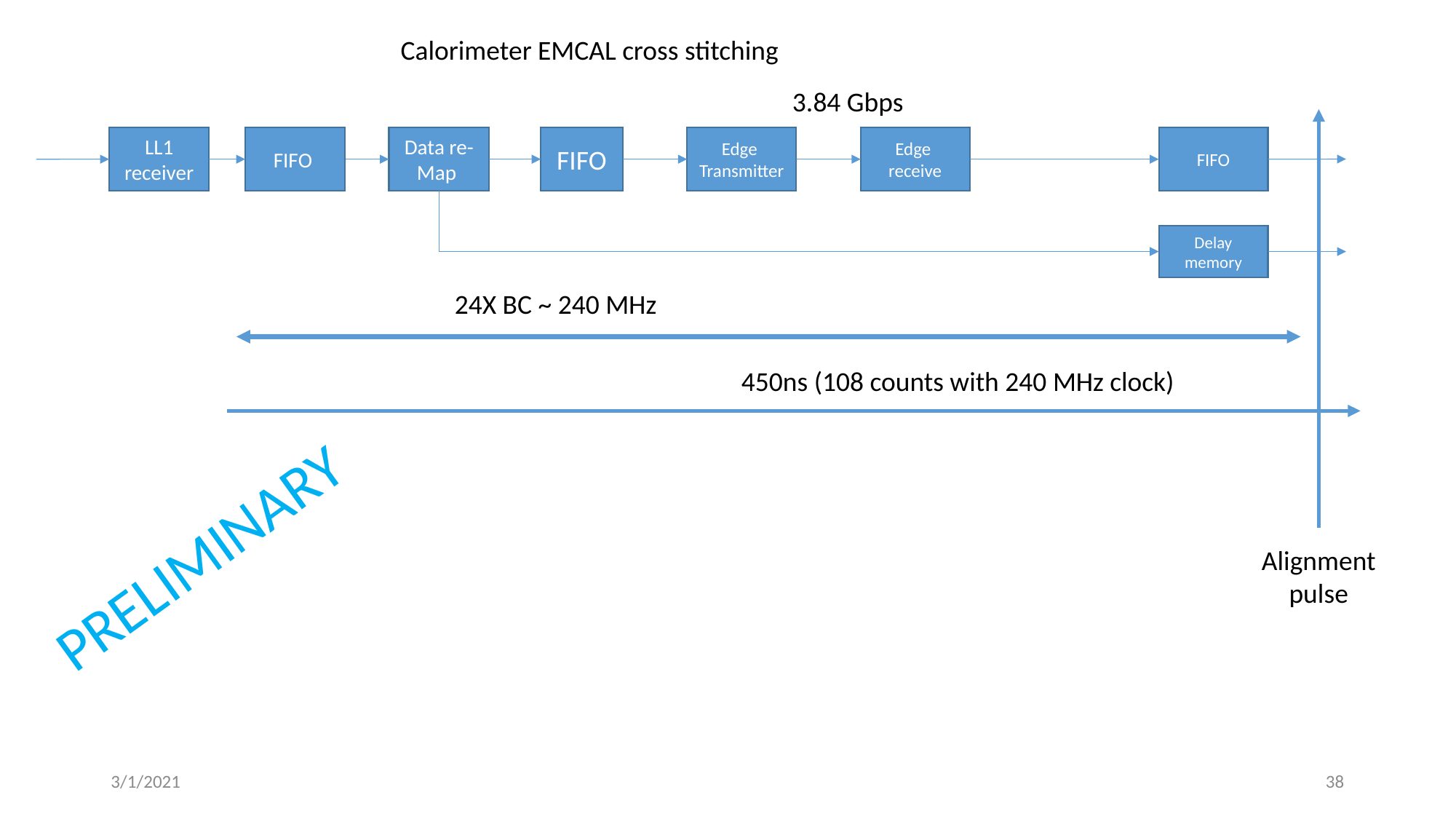

Calorimeter EMCAL cross stitching
3.84 Gbps
LL1
receiver
FIFO
Data re-Map
FIFO
Edge
Transmitter
Edge
receive
FIFO
Delay memory
24X BC ~ 240 MHz
450ns (108 counts with 240 MHz clock)
PRELIMINARY
Alignment
pulse
3/1/2021
38